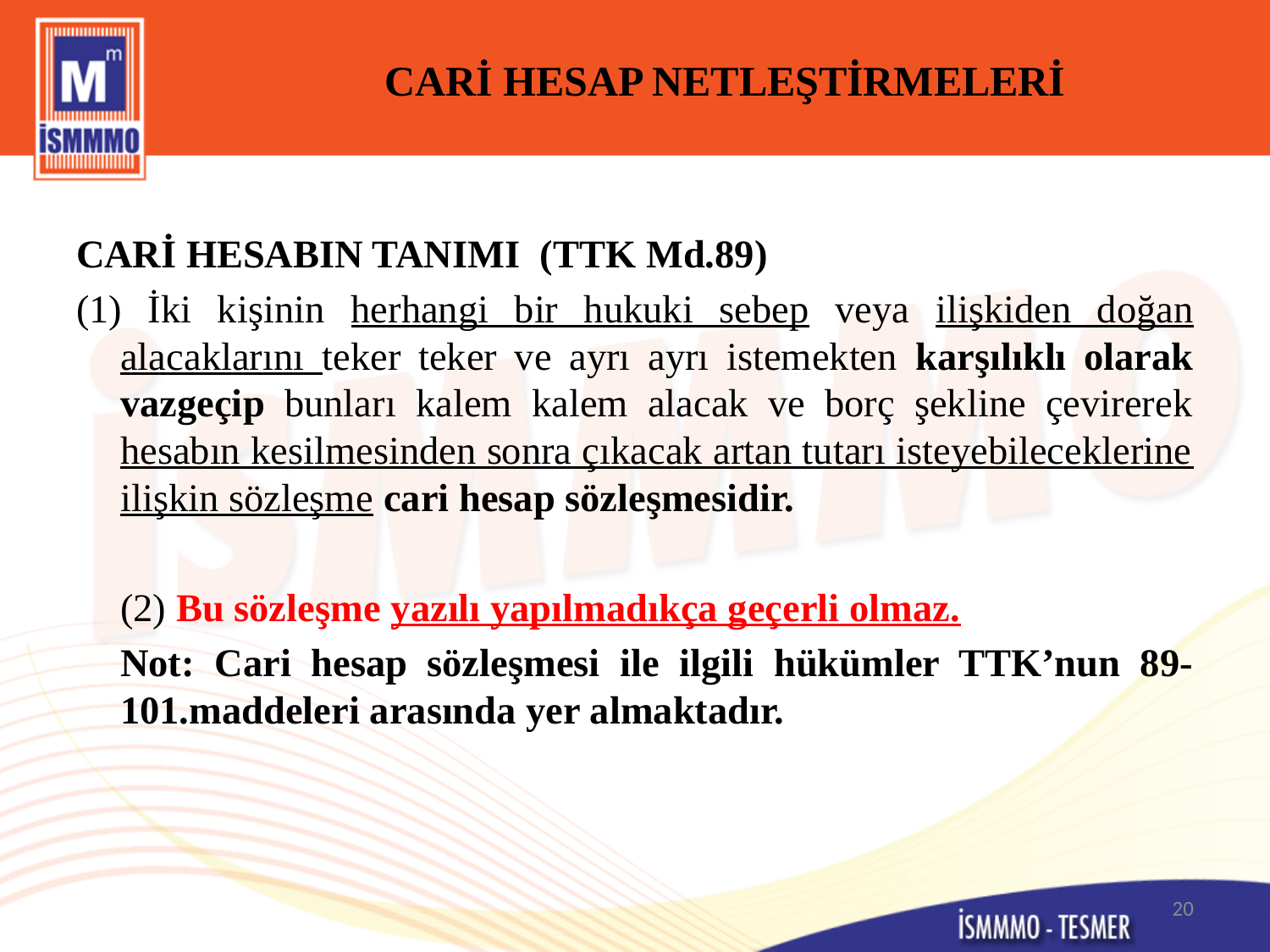

# CARİ HESAP NETLEŞTİRMELERİ
CARİ HESABIN TANIMI  (TTK Md.89)
(1) İki kişinin herhangi bir hukuki sebep veya ilişkiden doğan alacaklarını teker teker ve ayrı ayrı istemekten karşılıklı olarak vazgeçip bunları kalem kalem alacak ve borç şekline çevirerek hesabın kesilmesinden sonra çıkacak artan tutarı isteyebileceklerine ilişkin sözleşme cari hesap sözleşmesidir.

	(2) Bu sözleşme yazılı yapılmadıkça geçerli olmaz.
	Not: Cari hesap sözleşmesi ile ilgili hükümler TTK’nun 89-101.maddeleri arasında yer almaktadır.

20